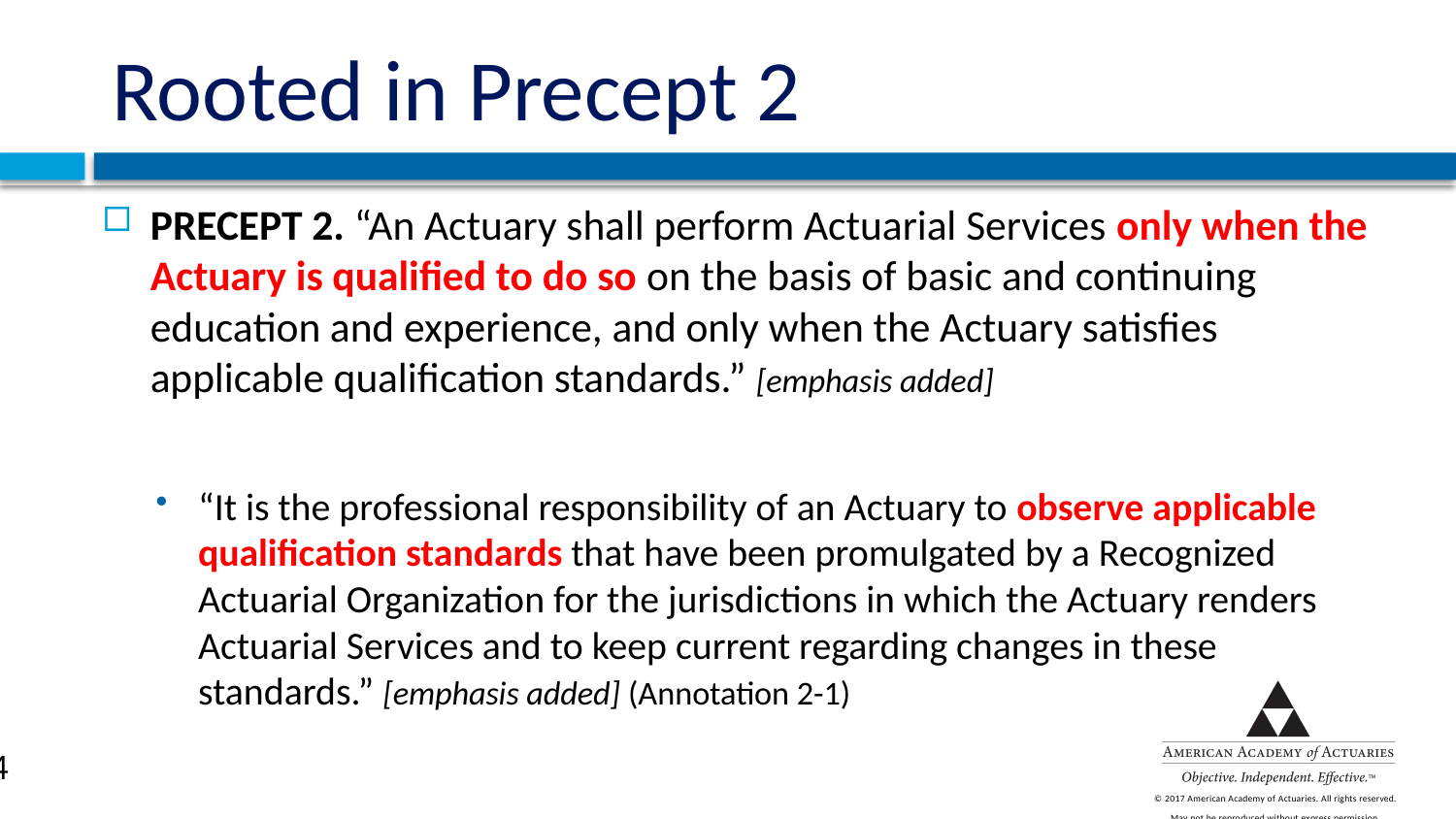

# Rooted in Precept 2
PRECEPT 2. “An Actuary shall perform Actuarial Services only when the Actuary is qualified to do so on the basis of basic and continuing education and experience, and only when the Actuary satisfies applicable qualification standards.” [emphasis added]

“It is the professional responsibility of an Actuary to observe applicable qualification standards that have been promulgated by a Recognized Actuarial Organization for the jurisdictions in which the Actuary renders Actuarial Services and to keep current regarding changes in these standards.” [emphasis added] (Annotation 2-1)